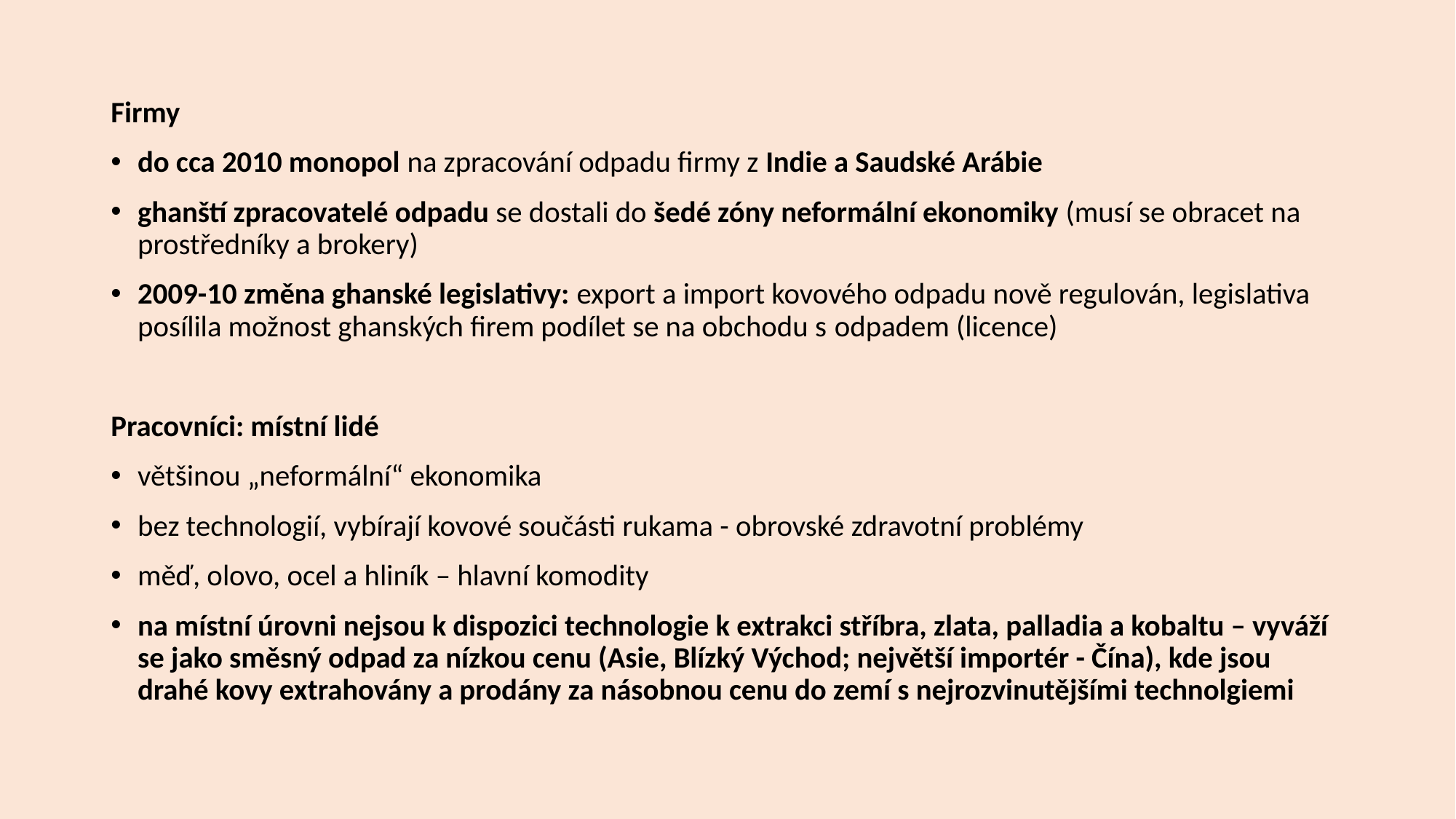

Firmy
do cca 2010 monopol na zpracování odpadu firmy z Indie a Saudské Arábie
ghanští zpracovatelé odpadu se dostali do šedé zóny neformální ekonomiky (musí se obracet na prostředníky a brokery)
2009-10 změna ghanské legislativy: export a import kovového odpadu nově regulován, legislativa posílila možnost ghanských firem podílet se na obchodu s odpadem (licence)

Pracovníci: místní lidé
většinou „neformální“ ekonomika
bez technologií, vybírají kovové součásti rukama - obrovské zdravotní problémy
měď, olovo, ocel a hliník – hlavní komodity
na místní úrovni nejsou k dispozici technologie k extrakci stříbra, zlata, palladia a kobaltu – vyváží se jako směsný odpad za nízkou cenu (Asie, Blízký Východ; největší importér - Čína), kde jsou drahé kovy extrahovány a prodány za násobnou cenu do zemí s nejrozvinutějšími technolgiemi